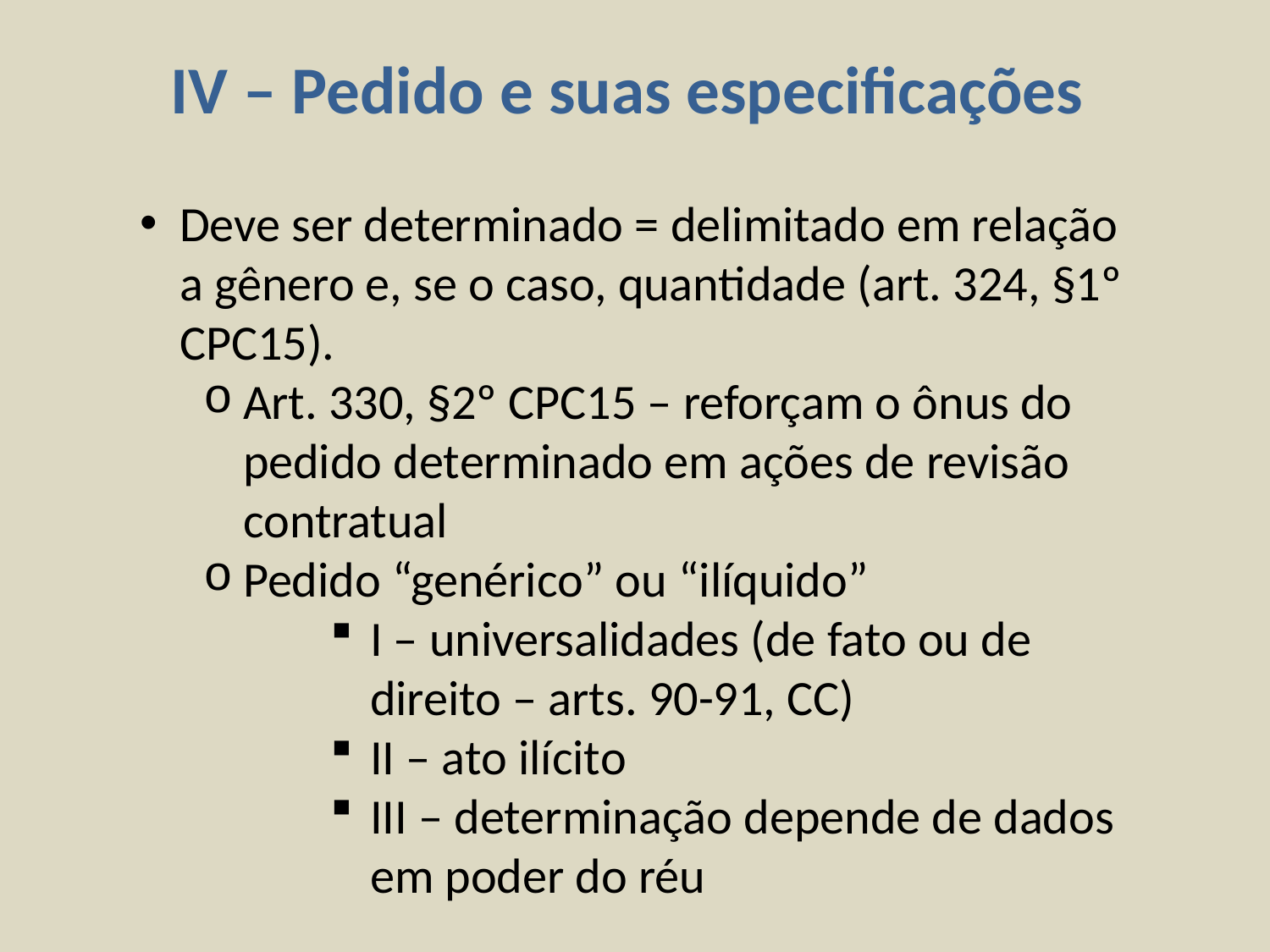

IV – Pedido e suas especificações
#
Deve ser determinado = delimitado em relação a gênero e, se o caso, quantidade (art. 324, §1º CPC15).
Art. 330, §2º CPC15 – reforçam o ônus do pedido determinado em ações de revisão contratual
Pedido “genérico” ou “ilíquido”
I – universalidades (de fato ou de direito – arts. 90-91, CC)
II – ato ilícito
III – determinação depende de dados em poder do réu